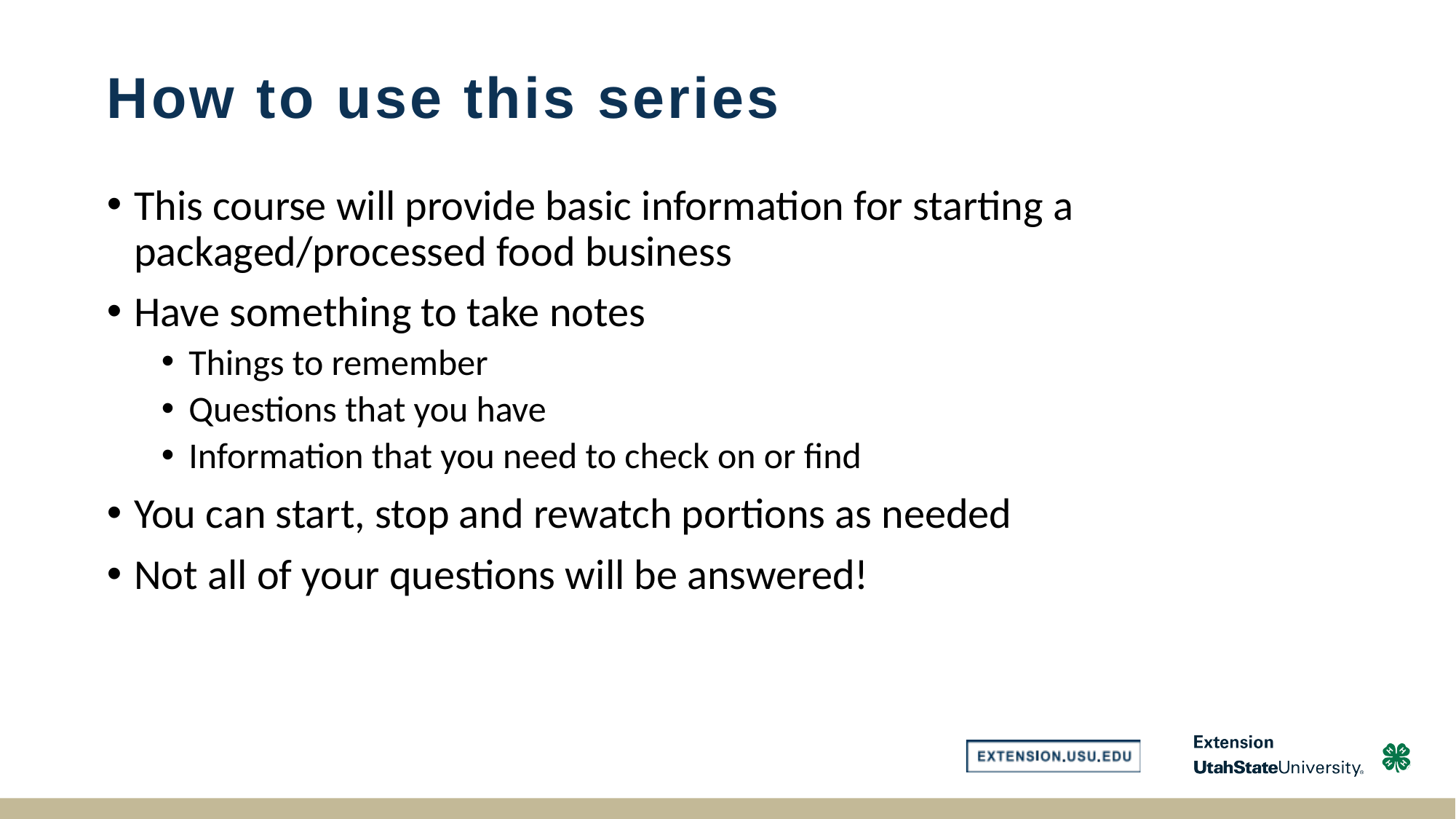

# How to use this series
This course will provide basic information for starting a packaged/processed food business
Have something to take notes
Things to remember
Questions that you have
Information that you need to check on or find
You can start, stop and rewatch portions as needed
Not all of your questions will be answered!